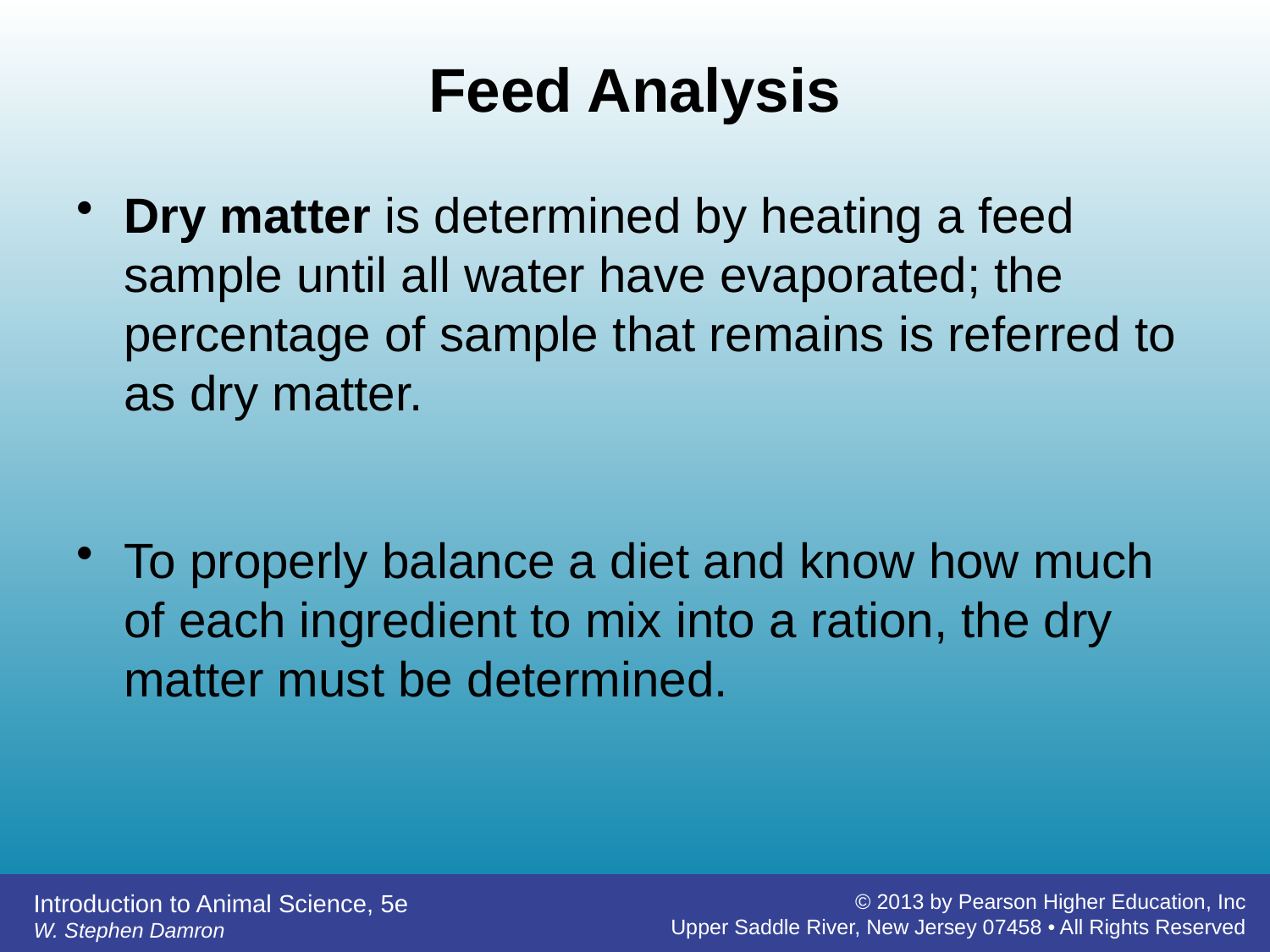

# Feed Analysis
Dry matter is determined by heating a feed sample until all water have evaporated; the percentage of sample that remains is referred to as dry matter.

To properly balance a diet and know how much of each ingredient to mix into a ration, the dry matter must be determined.